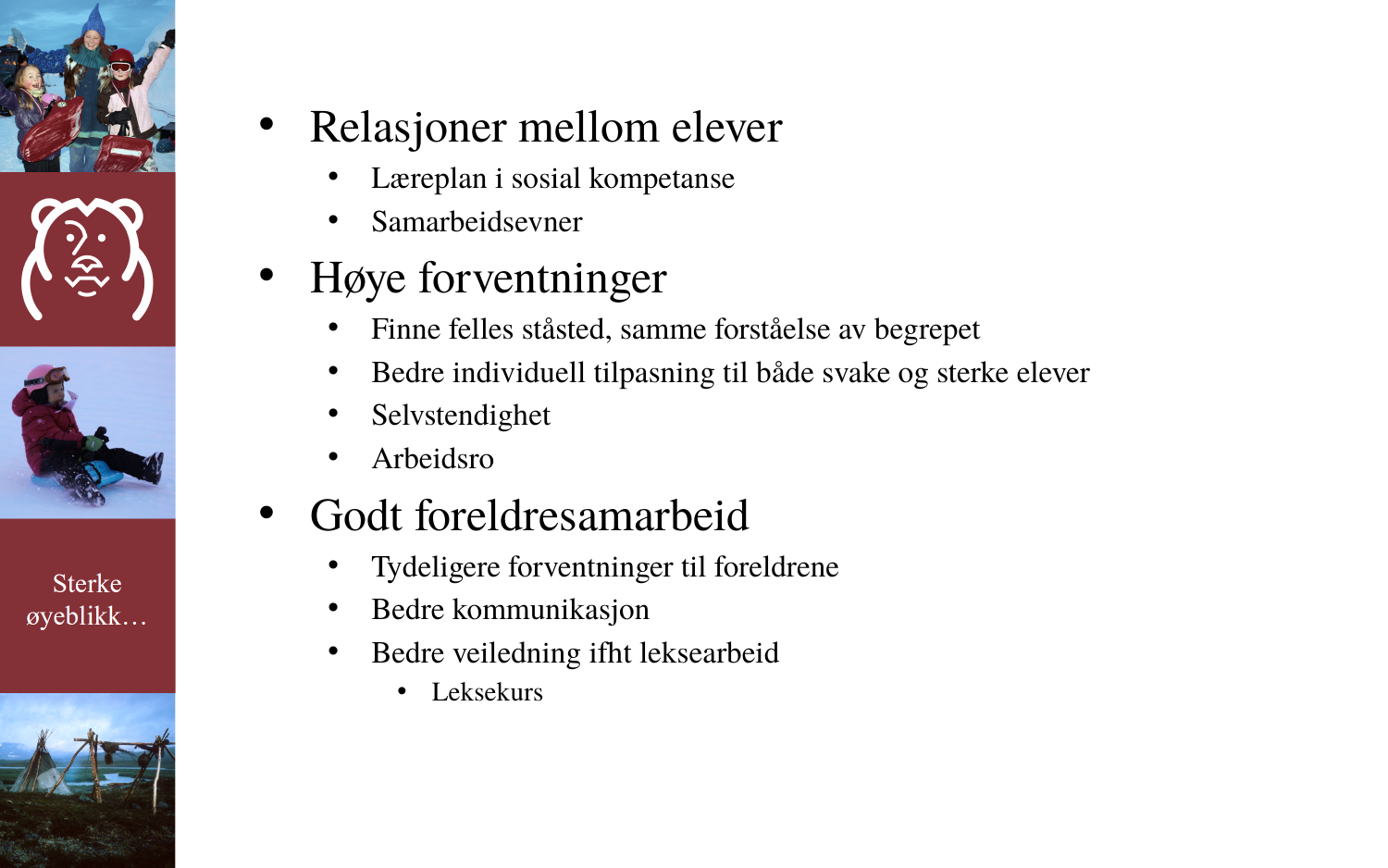

#
Relasjoner mellom elever
Læreplan i sosial kompetanse
Samarbeidsevner
Høye forventninger
Finne felles ståsted, samme forståelse av begrepet
Bedre individuell tilpasning til både svake og sterke elever
Selvstendighet
Arbeidsro
Godt foreldresamarbeid
Tydeligere forventninger til foreldrene
Bedre kommunikasjon
Bedre veiledning ifht leksearbeid
Leksekurs